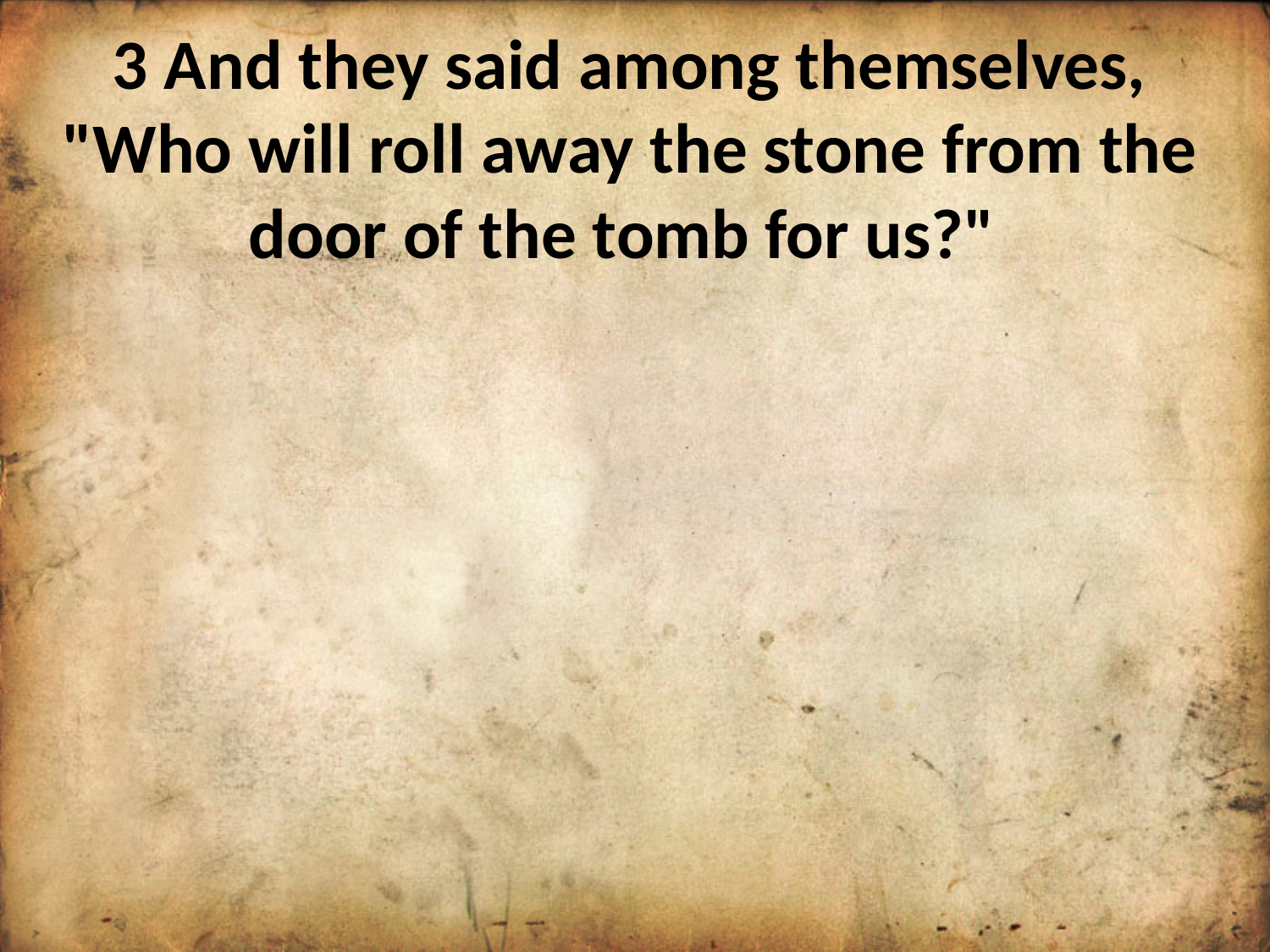

3 And they said among themselves, "Who will roll away the stone from the door of the tomb for us?"